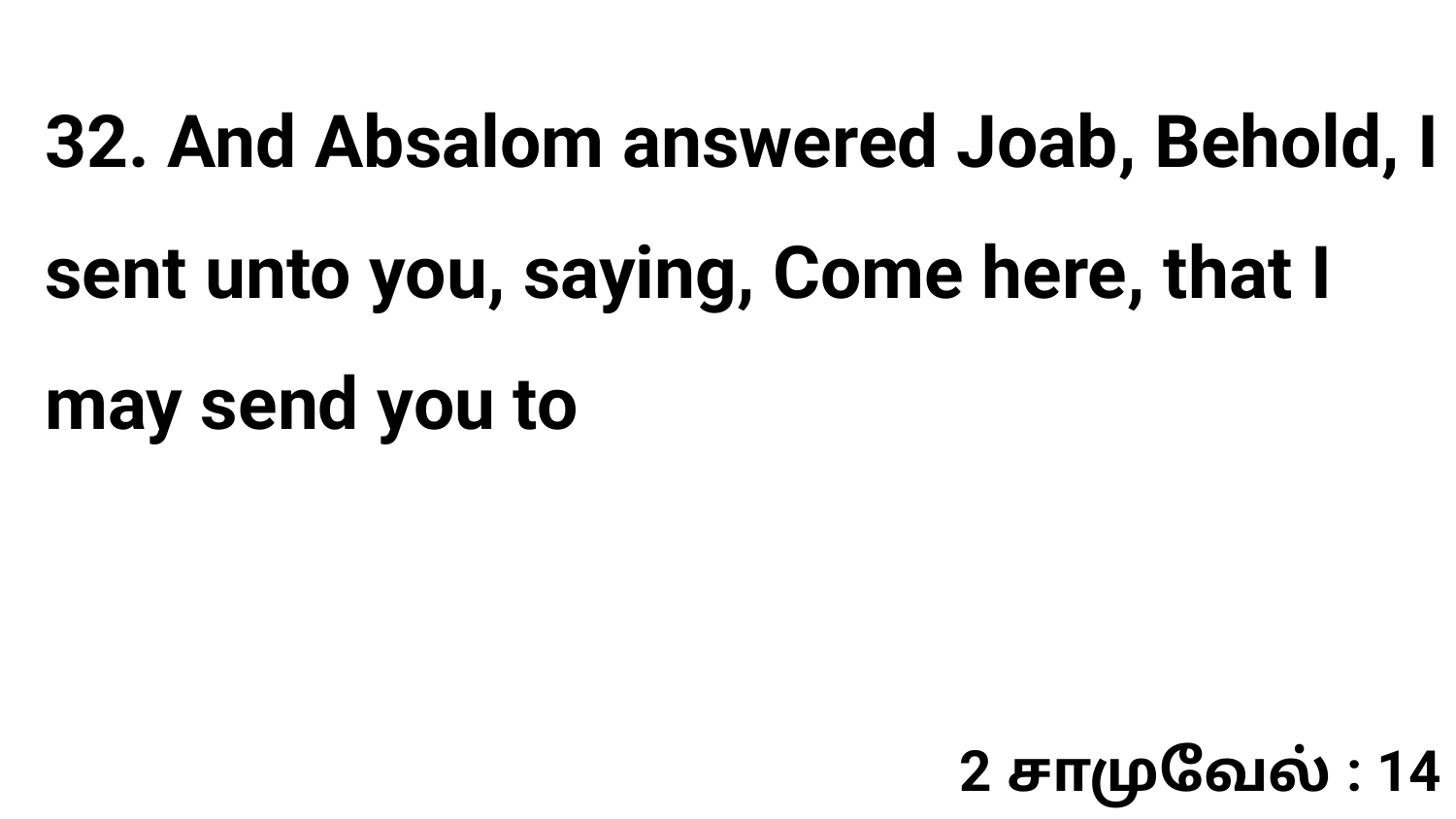

32. And Absalom answered Joab, Behold, I sent unto you, saying, Come here, that I may send you to
2 சாமுவேல் : 14